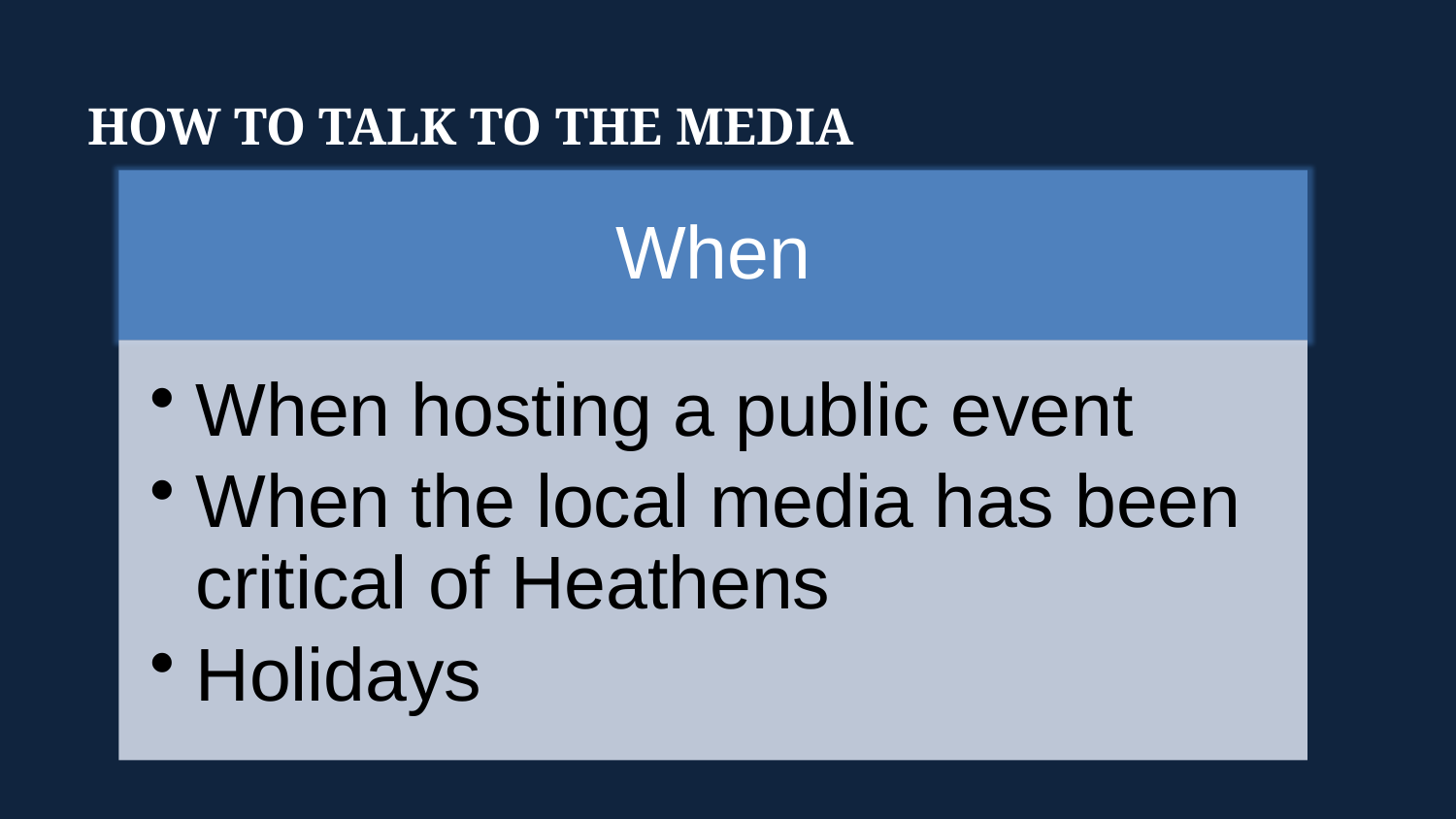

# How to Talk to the Media
When
When hosting a public event
When the local media has been critical of Heathens
Holidays